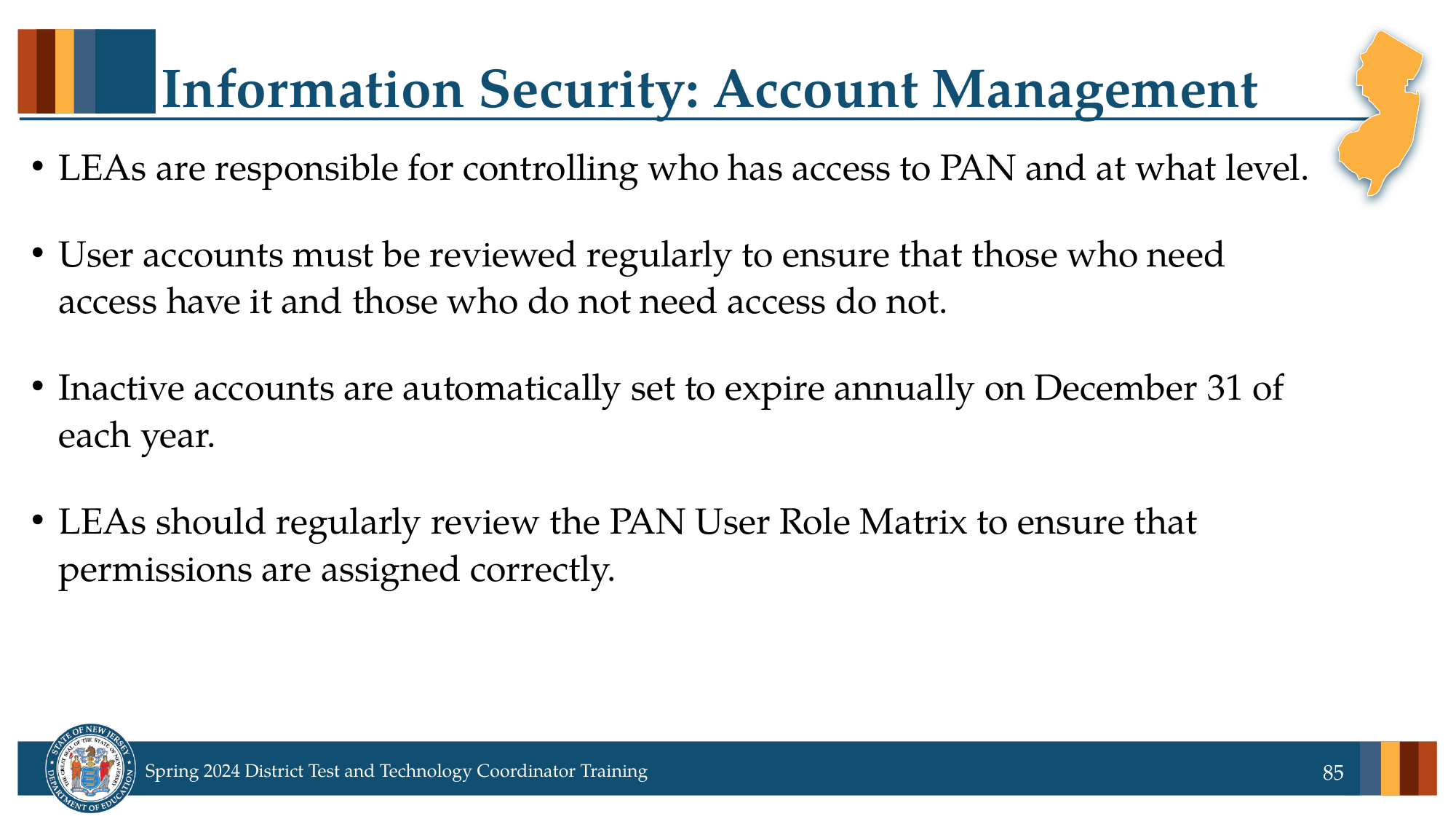

# Information Security: Account Management
LEAs are responsible for controlling who has access to PAN and at what level.
User accounts must be reviewed regularly to ensure that those who need access have it and those who do not need access do not.
Inactive accounts are automatically set to expire annually on December 31 of each year.
LEAs should regularly review the PAN User Role Matrix to ensure that permissions are assigned correctly.
85